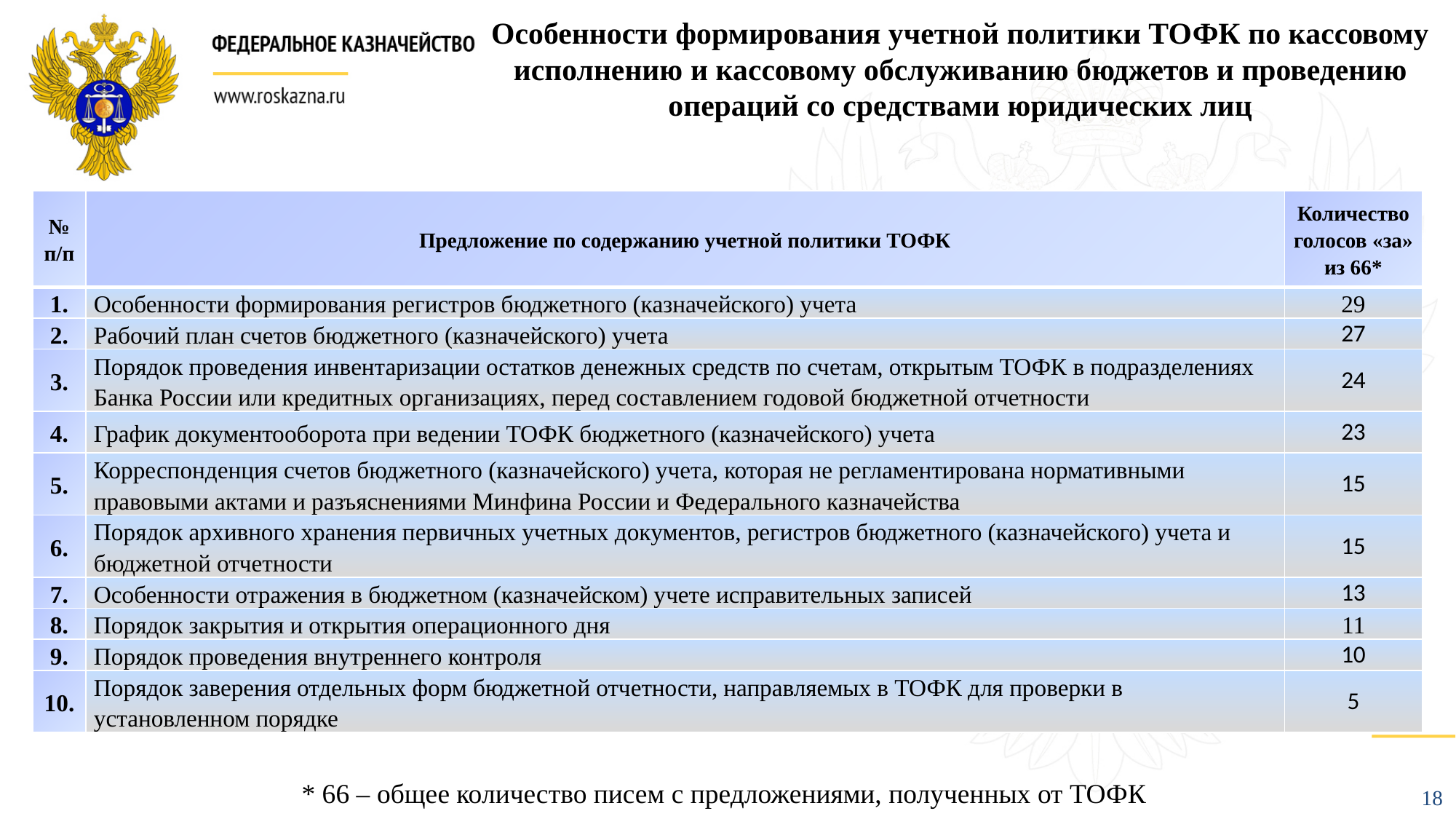

Особенности формирования учетной политики ТОФК по кассовому исполнению и кассовому обслуживанию бюджетов и проведению операций со средствами юридических лиц
| № п/п | Предложение по содержанию учетной политики ТОФК | Количество голосов «за» из 66\* |
| --- | --- | --- |
| 1. | Особенности формирования регистров бюджетного (казначейского) учета | 29 |
| 2. | Рабочий план счетов бюджетного (казначейского) учета | 27 |
| 3. | Порядок проведения инвентаризации остатков денежных средств по счетам, открытым ТОФК в подразделениях Банка России или кредитных организациях, перед составлением годовой бюджетной отчетности | 24 |
| 4. | График документооборота при ведении ТОФК бюджетного (казначейского) учета | 23 |
| 5. | Корреспонденция счетов бюджетного (казначейского) учета, которая не регламентирована нормативными правовыми актами и разъяснениями Минфина России и Федерального казначейства | 15 |
| 6. | Порядок архивного хранения первичных учетных документов, регистров бюджетного (казначейского) учета и бюджетной отчетности | 15 |
| 7. | Особенности отражения в бюджетном (казначейском) учете исправительных записей | 13 |
| 8. | Порядок закрытия и открытия операционного дня | 11 |
| 9. | Порядок проведения внутреннего контроля | 10 |
| 10. | Порядок заверения отдельных форм бюджетной отчетности, направляемых в ТОФК для проверки в установленном порядке | 5 |
* 66 – общее количество писем с предложениями, полученных от ТОФК
18